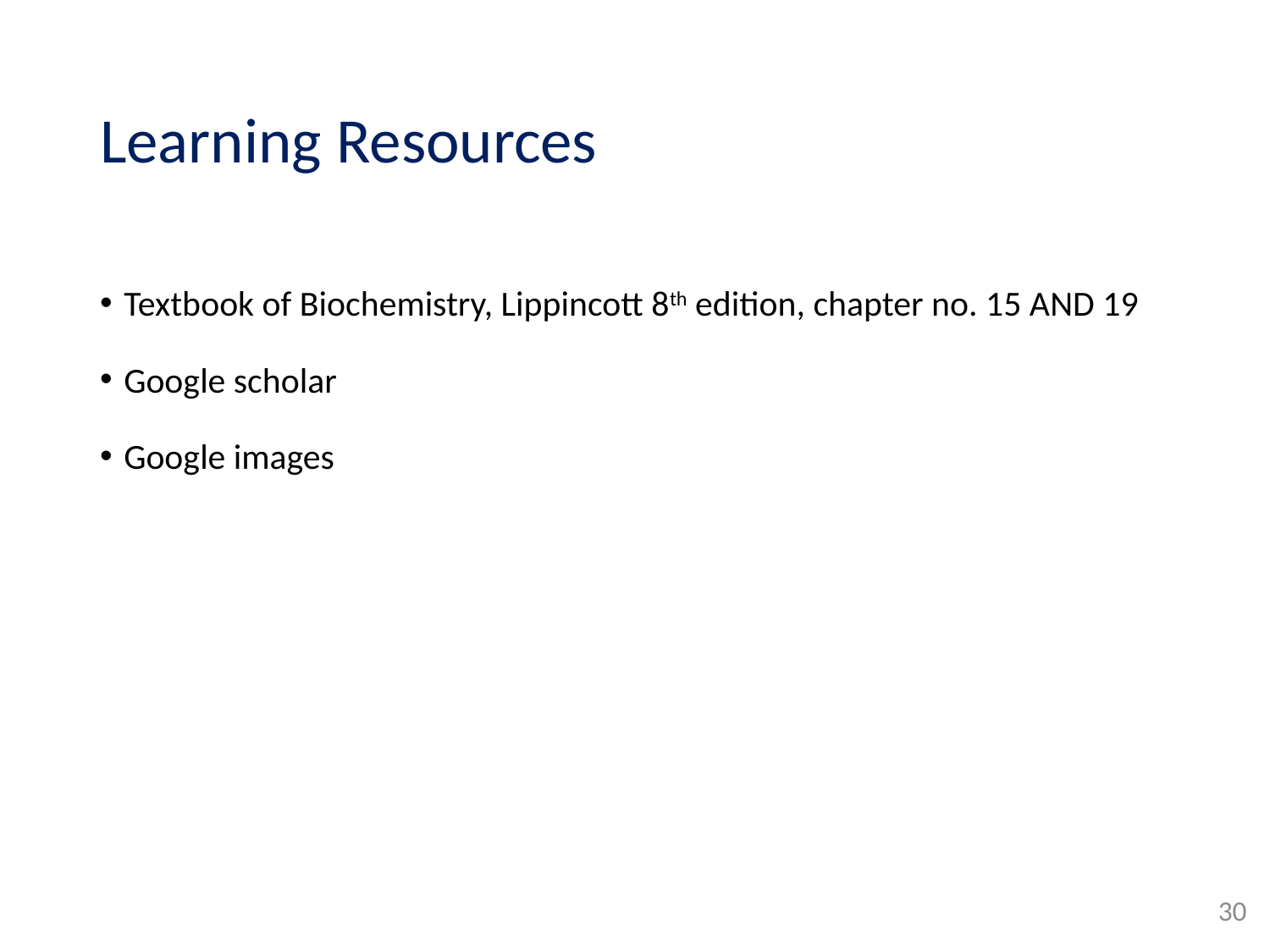

# Learning Resources
Textbook of Biochemistry, Lippincott 8th edition, chapter no. 15 AND 19
Google scholar
Google images

30